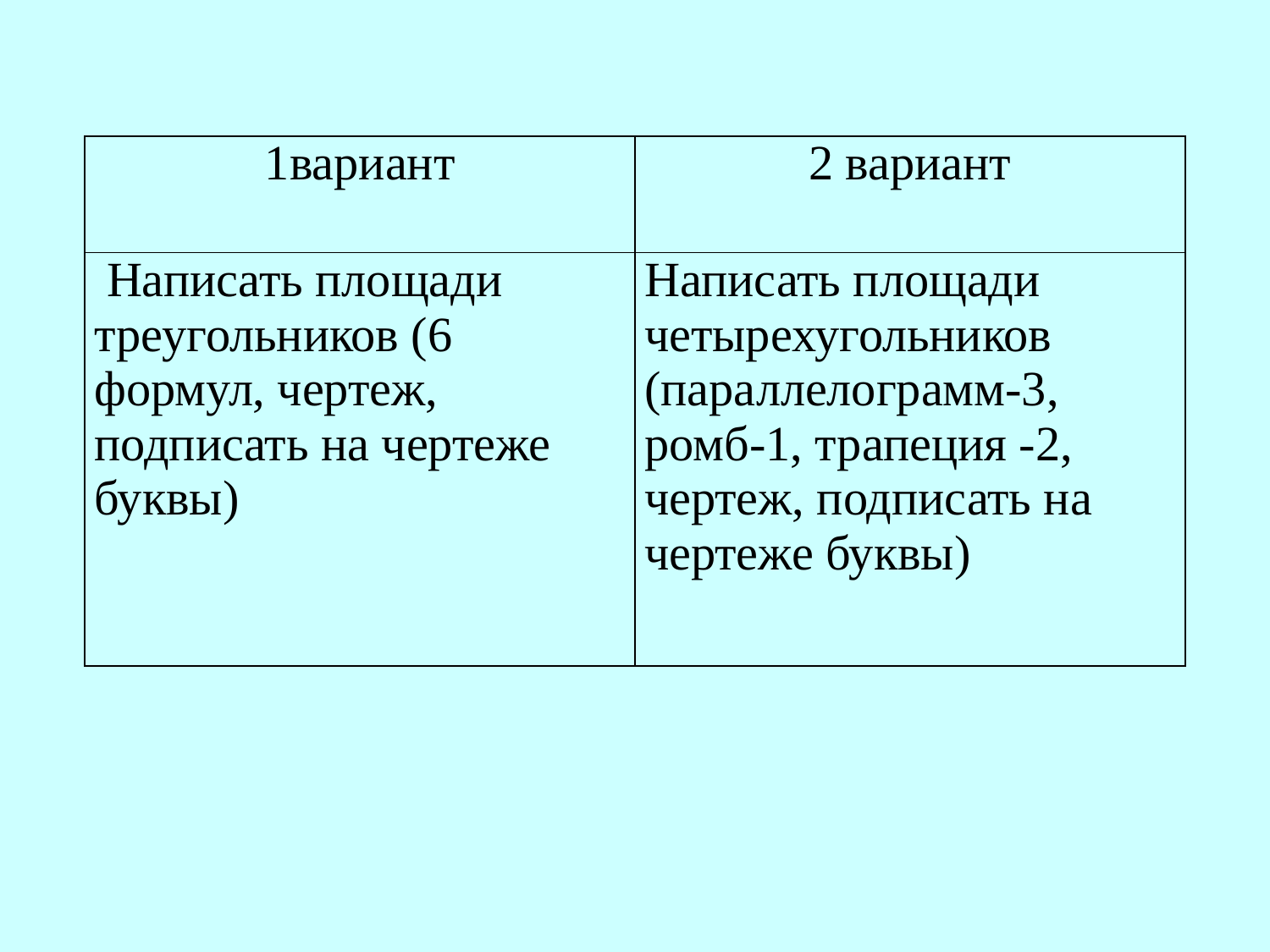

| 1вариант | 2 вариант |
| --- | --- |
| Написать площади треугольников (6 формул, чертеж, подписать на чертеже буквы) | Написать площади четырехугольников (параллелограмм-3, ромб-1, трапеция -2, чертеж, подписать на чертеже буквы) |